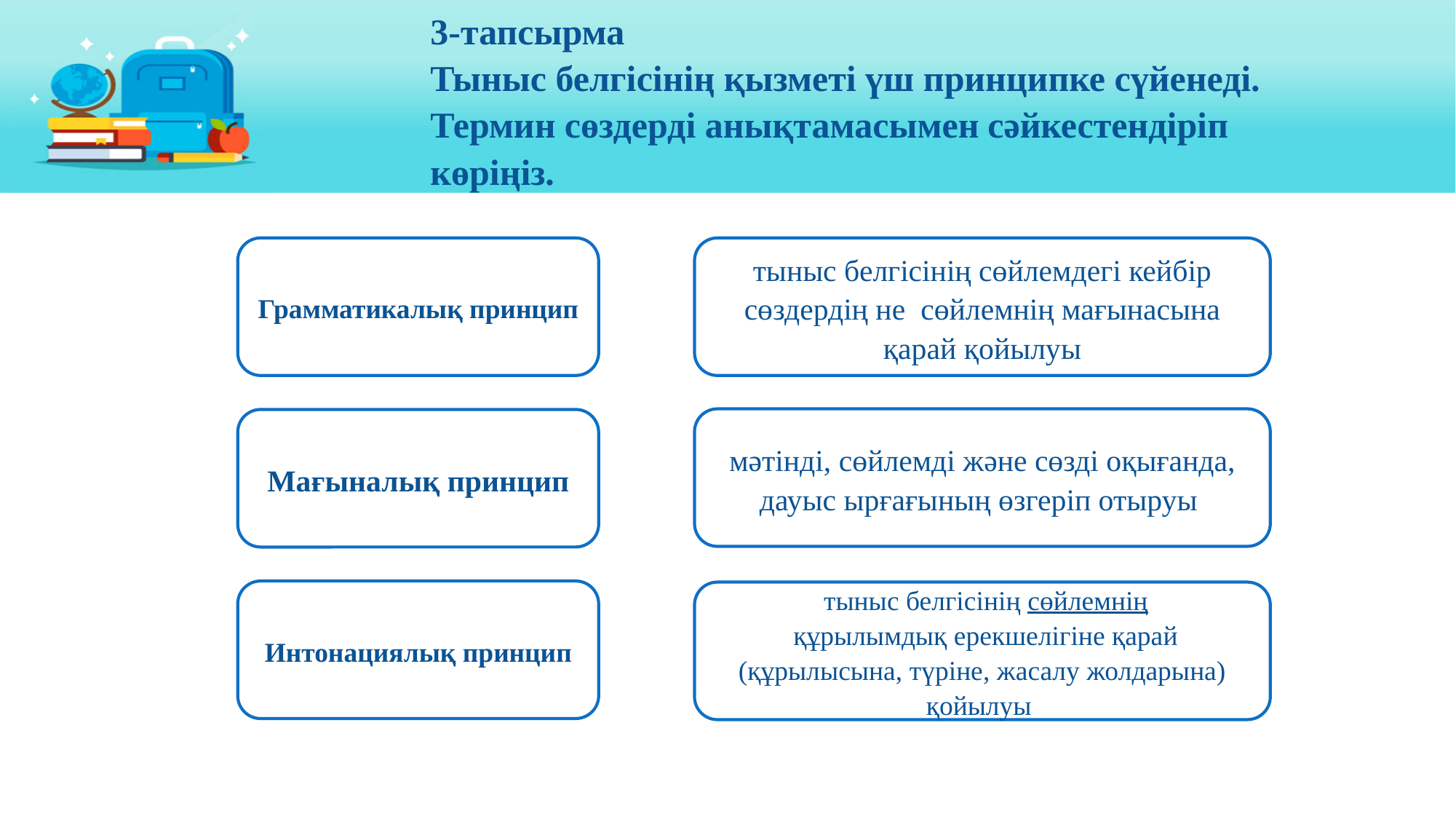

3-тапсырма
Тыныс белгісінің қызметі үш принципке сүйенеді. Термин сөздерді анықтамасымен сәйкестендіріп көріңіз.
Грамматикалық принцип
тыныс белгісінің сөйлемдегі кейбір сөздердің не  сөйлемнің мағынасына қарай қойылуы
мәтінді, сөйлемді және сөзді оқығанда, дауыс ырғағының өзгеріп отыруы
Мағыналық принцип
Интонациялық принцип
 тыныс белгісінің сөйлемнің
 құрылымдық ерекшелігіне қарай (құрылысына, түріне, жасалу жолдарына) қойылуы